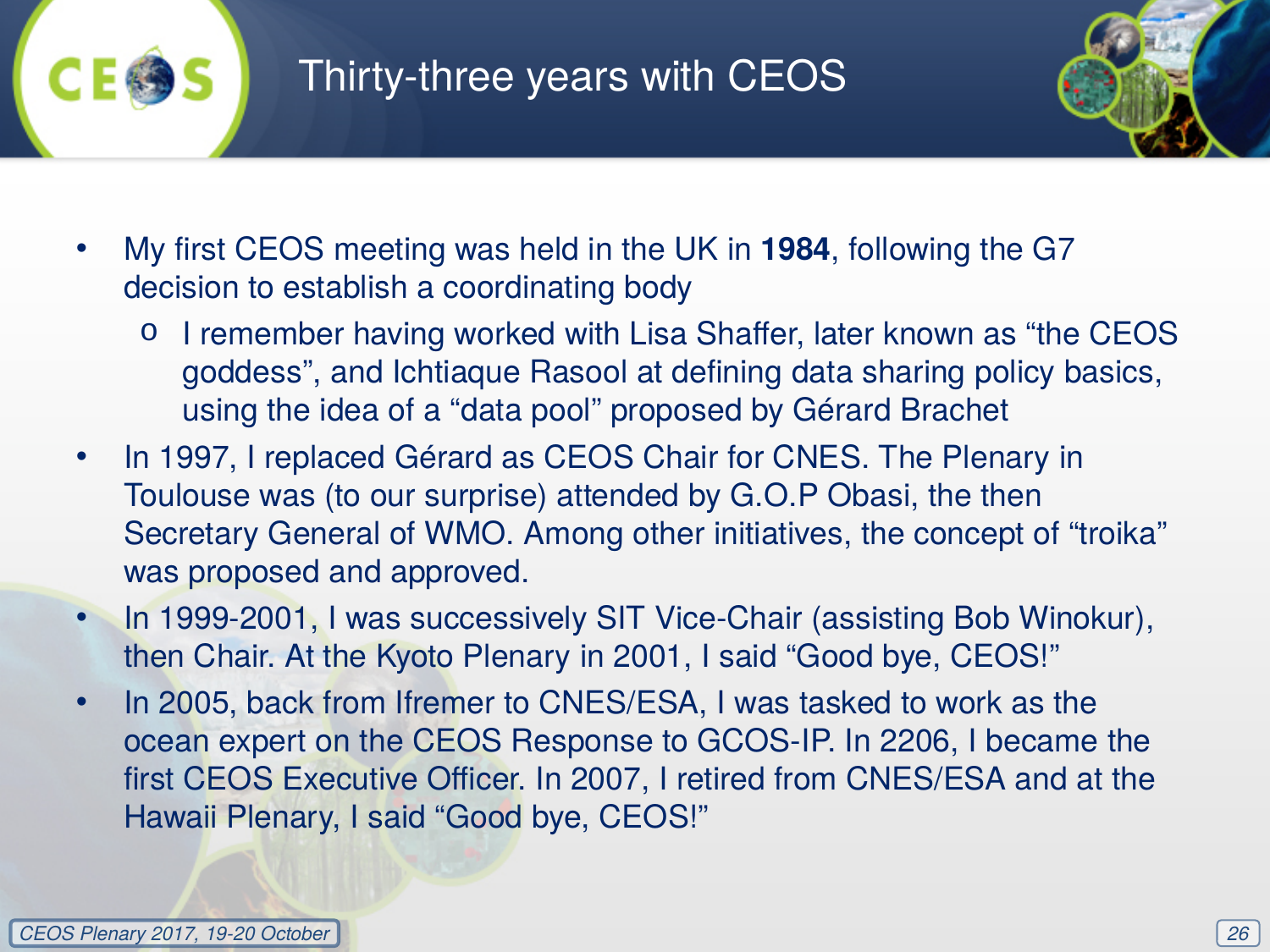

Thirty-three years with CEOS
My first CEOS meeting was held in the UK in 1984, following the G7 decision to establish a coordinating body
I remember having worked with Lisa Shaffer, later known as “the CEOS goddess”, and Ichtiaque Rasool at defining data sharing policy basics, using the idea of a “data pool” proposed by Gérard Brachet
In 1997, I replaced Gérard as CEOS Chair for CNES. The Plenary in Toulouse was (to our surprise) attended by G.O.P Obasi, the then Secretary General of WMO. Among other initiatives, the concept of “troika” was proposed and approved.
In 1999-2001, I was successively SIT Vice-Chair (assisting Bob Winokur), then Chair. At the Kyoto Plenary in 2001, I said “Good bye, CEOS!”
In 2005, back from Ifremer to CNES/ESA, I was tasked to work as the ocean expert on the CEOS Response to GCOS-IP. In 2206, I became the first CEOS Executive Officer. In 2007, I retired from CNES/ESA and at the Hawaii Plenary, I said “Good bye, CEOS!”
26